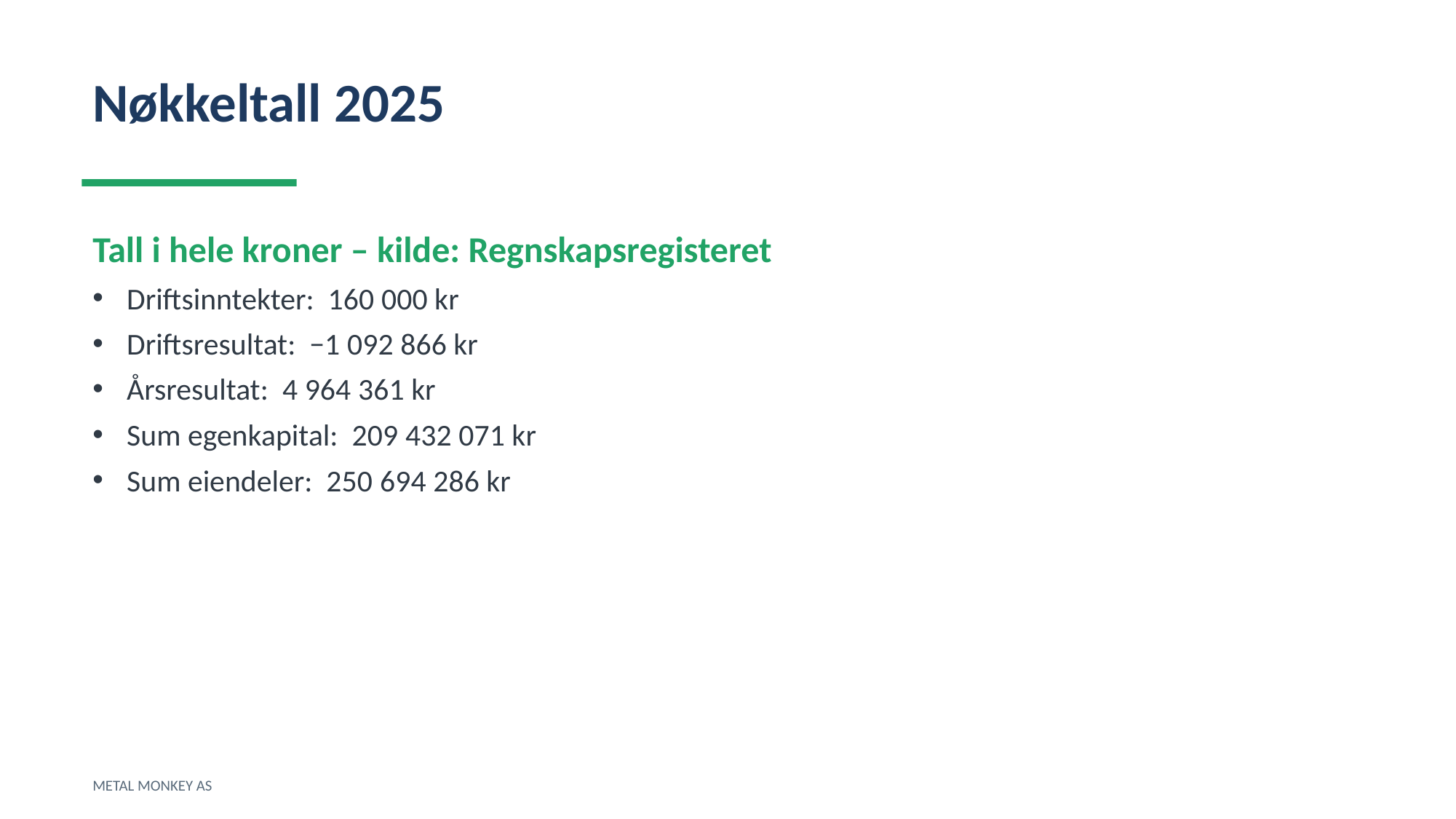

Nøkkeltall 2025

Tall i hele kroner – kilde: Regnskapsregisteret
Driftsinntekter:  160 000 kr
Driftsresultat:  −1 092 866 kr
Årsresultat:  4 964 361 kr
Sum egenkapital:  209 432 071 kr
Sum eiendeler:  250 694 286 kr
METAL MONKEY AS